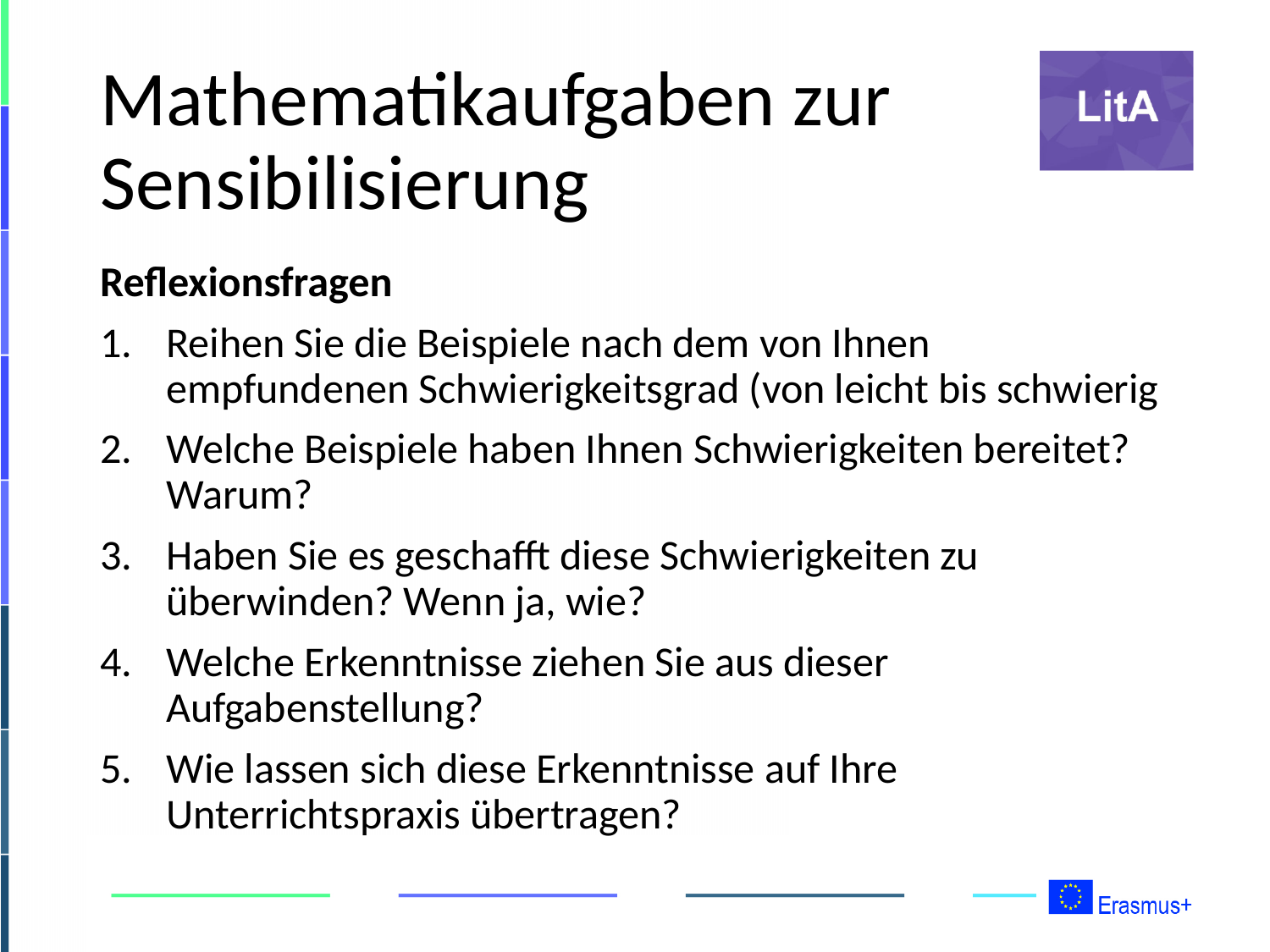

# Mathematikaufgaben zur Sensibilisierung
Reflexionsfragen
Reihen Sie die Beispiele nach dem von Ihnen empfundenen Schwierigkeitsgrad (von leicht bis schwierig
Welche Beispiele haben Ihnen Schwierigkeiten bereitet? Warum?
Haben Sie es geschafft diese Schwierigkeiten zu überwinden? Wenn ja, wie?
Welche Erkenntnisse ziehen Sie aus dieser Aufgabenstellung?
Wie lassen sich diese Erkenntnisse auf Ihre Unterrichtspraxis übertragen?